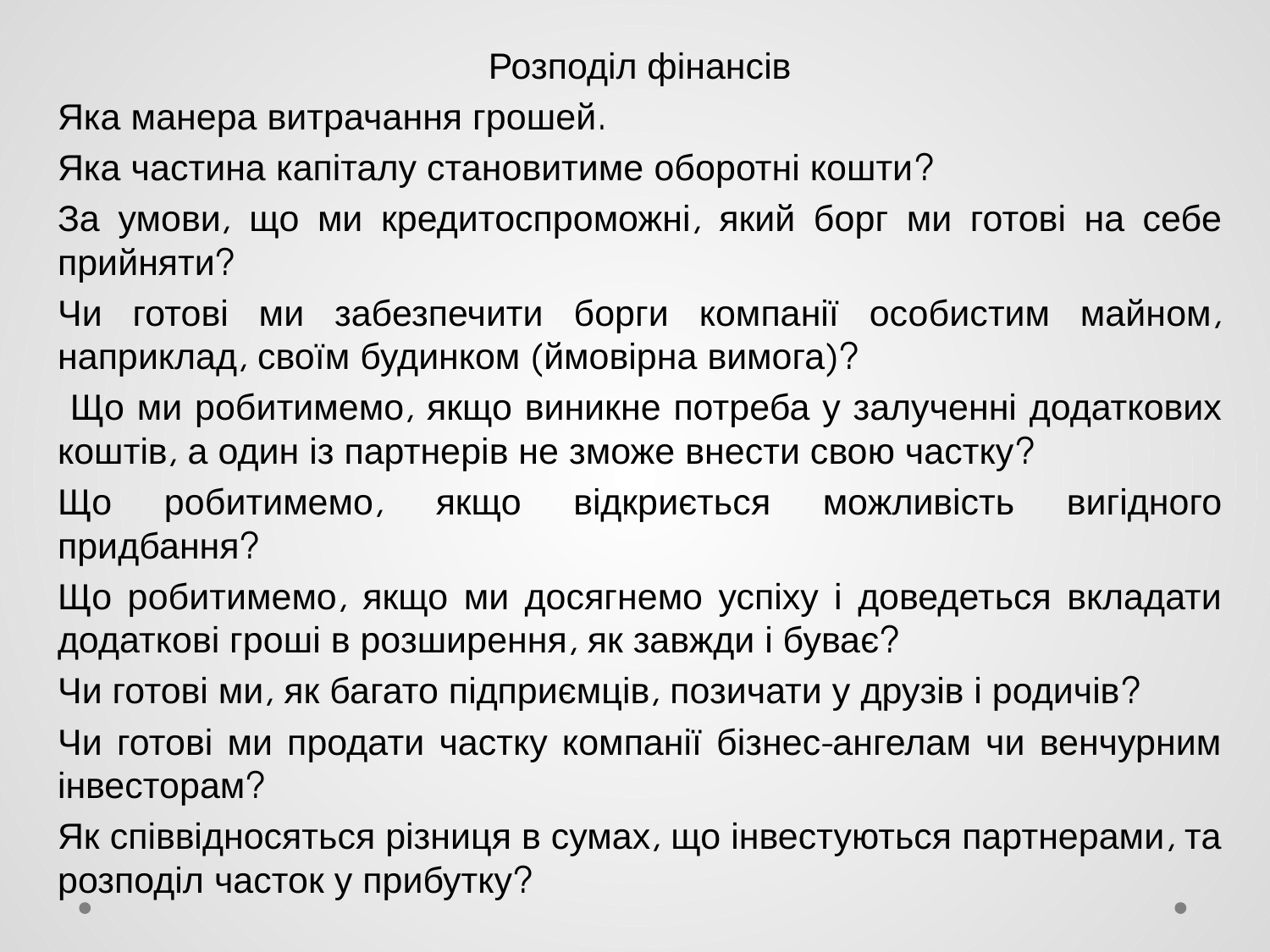

Розподіл фінансів
Яка манера витрачання грошей.
Яка частина капіталу становитиме оборотні кошти?
За умови, що ми кредитоспроможні, який борг ми готові на себе прийняти?
Чи готові ми забезпечити борги компанії особистим майном, наприклад, своїм будинком (ймовірна вимога)?
 Що ми робитимемо, якщо виникне потреба у залученні додаткових коштів, а один із партнерів не зможе внести свою частку?
Що робитимемо, якщо відкриється можливість вигідного придбання?
Що робитимемо, якщо ми досягнемо успіху і доведеться вкладати додаткові гроші в розширення, як завжди і буває?
Чи готові ми, як багато підприємців, позичати у друзів і родичів?
Чи готові ми продати частку компанії бізнес-ангелам чи венчурним інвесторам?
Як співвідносяться різниця в сумах, що інвестуються партнерами, та розподіл часток у прибутку?